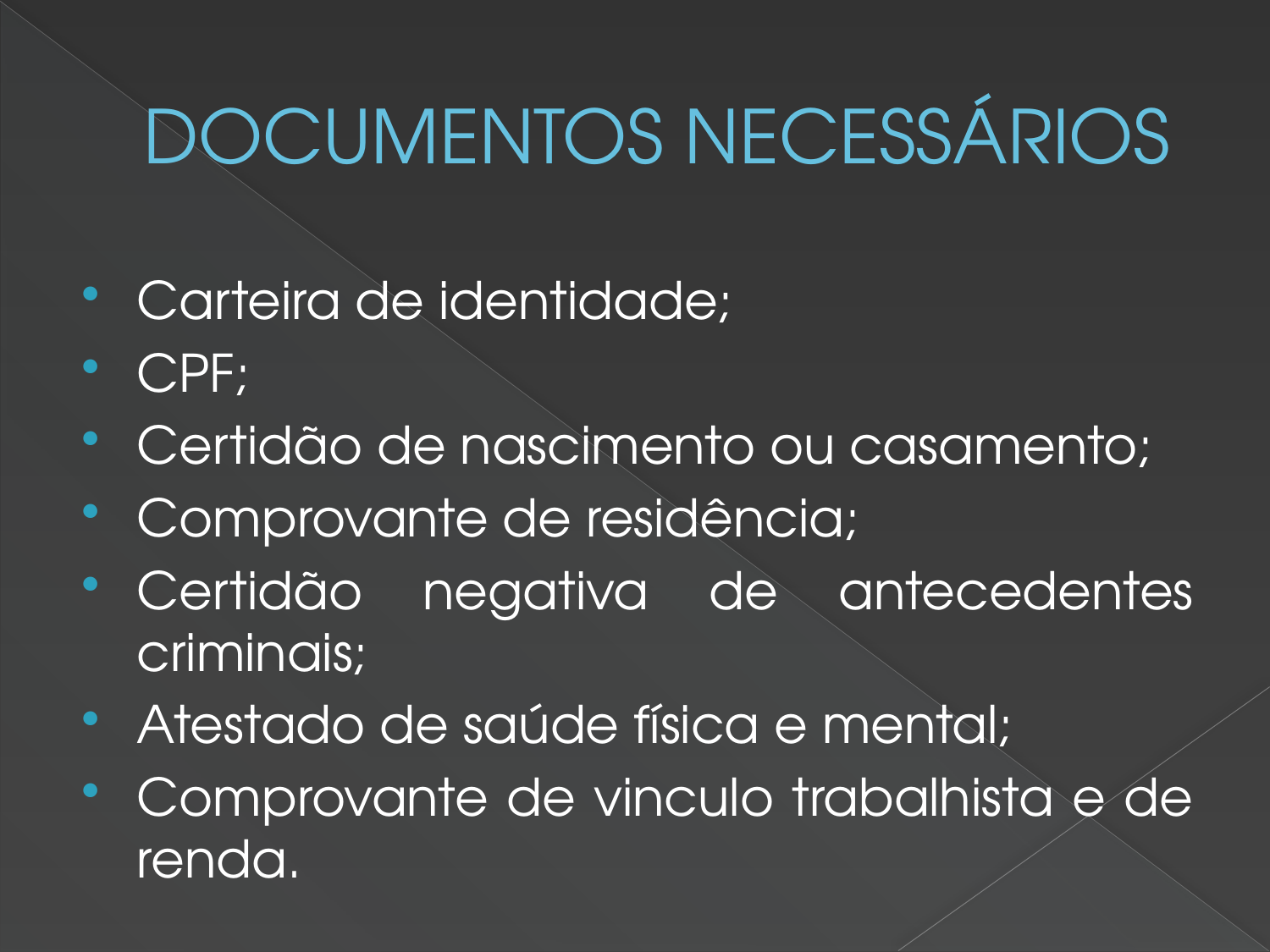

# DOCUMENTOS NECESSÁRIOS
Carteira de identidade;
CPF;
Certidão de nascimento ou casamento;
Comprovante de residência;
Certidão negativa de antecedentes criminais;
Atestado de saúde física e mental;
Comprovante de vinculo trabalhista e de renda.